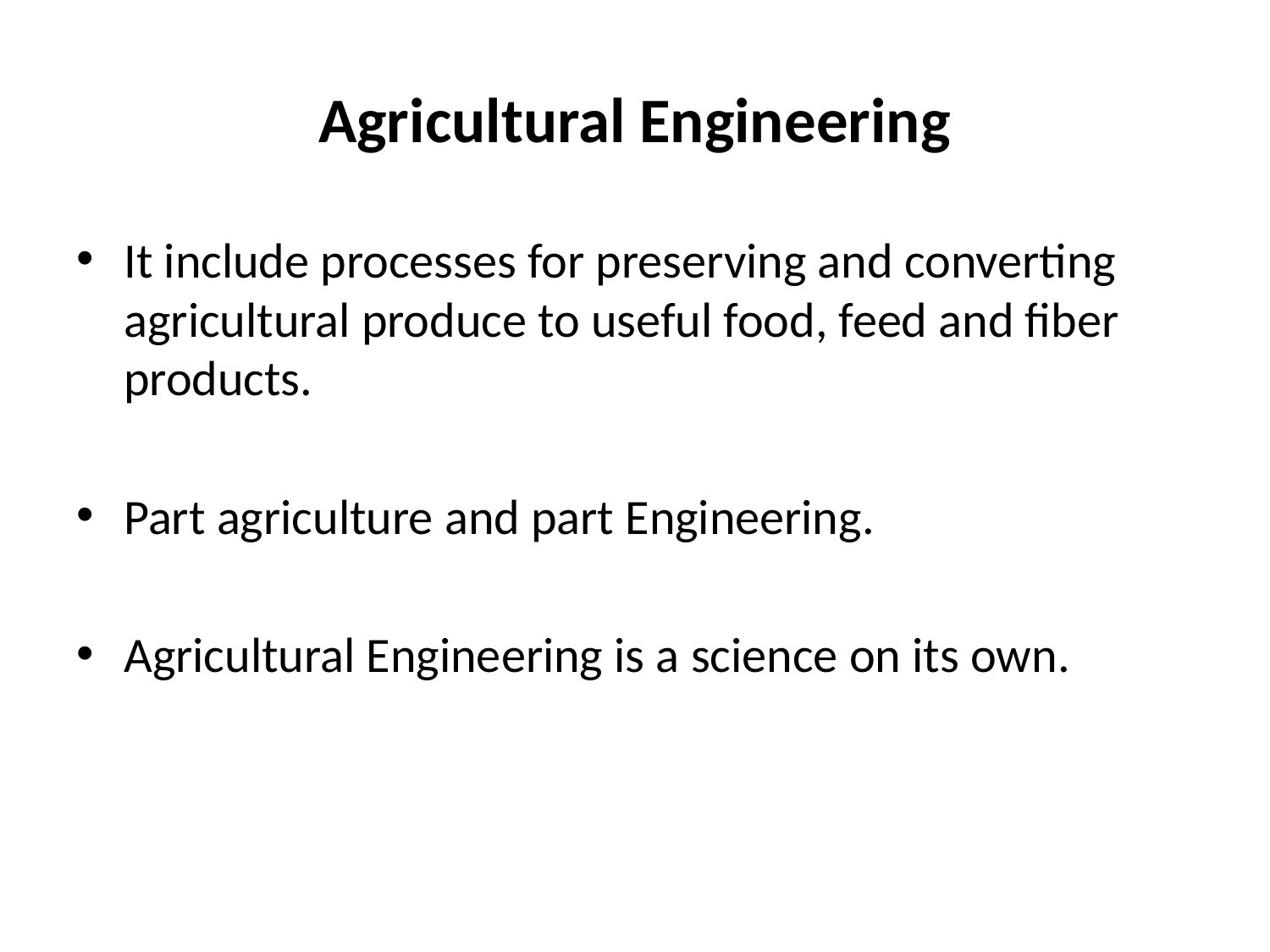

# Agricultural Engineering
It include processes for preserving and converting agricultural produce to useful food, feed and fiber products.

Part agriculture and part Engineering.

Agricultural Engineering is a science on its own.